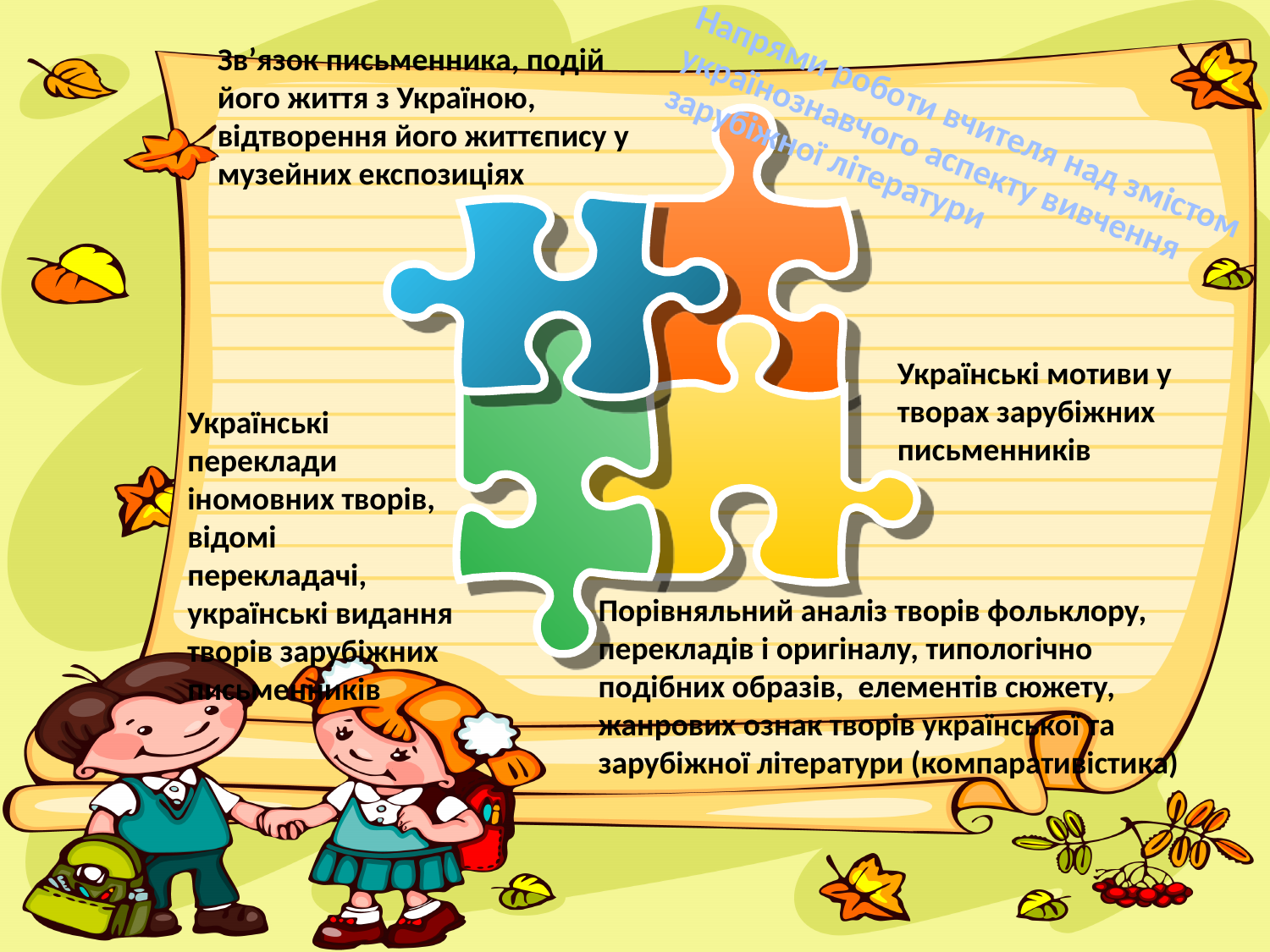

Зв’язок письменника, подій його життя з Україною, відтворення його життєпису у музейних експозиціях
Напрями роботи вчителя над змістом українознавчого аспекту вивчення зарубіжної літератури

Українські мотиви у творах зарубіжних письменників
Українські переклади іномовних творів, відомі перекладачі,  українські видання творів зарубіжних письменників
Порівняльний аналіз творів фольклору, перекладів і оригіналу, типологічно подібних образів,  елементів сюжету, жанрових ознак творів української та зарубіжної літератури (компаративістика)